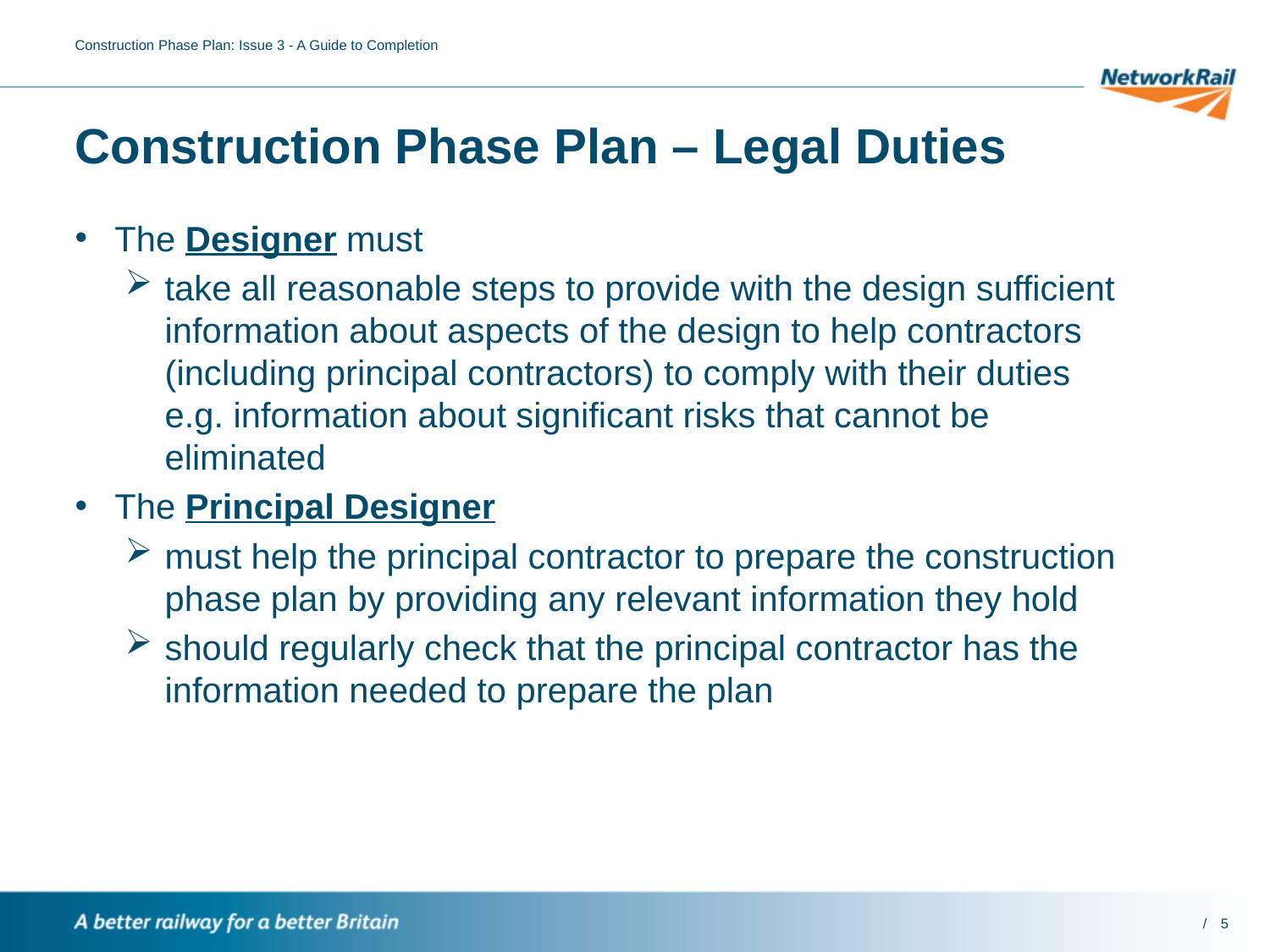

Construction Phase Plan: Issue 3 - A Guide to Completion
# Construction Phase Plan – Legal Duties
The Designer must
take all reasonable steps to provide with the design sufficient information about aspects of the design to help contractors (including principal contractors) to comply with their duties e.g. information about significant risks that cannot be eliminated
The Principal Designer
must help the principal contractor to prepare the construction phase plan by providing any relevant information they hold
should regularly check that the principal contractor has the information needed to prepare the plan

5